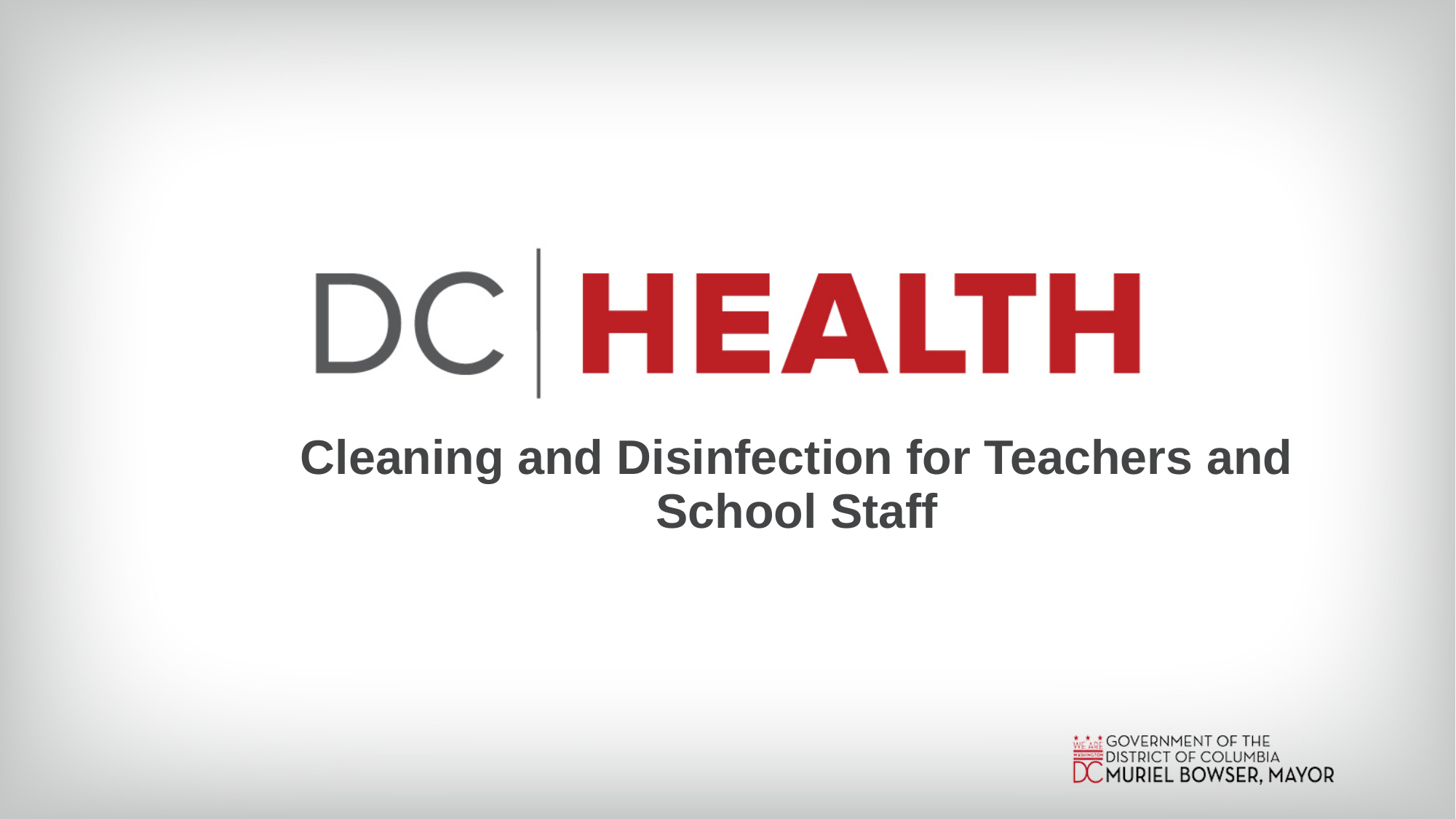

# Cleaning and Disinfection for Teachers and School Staff